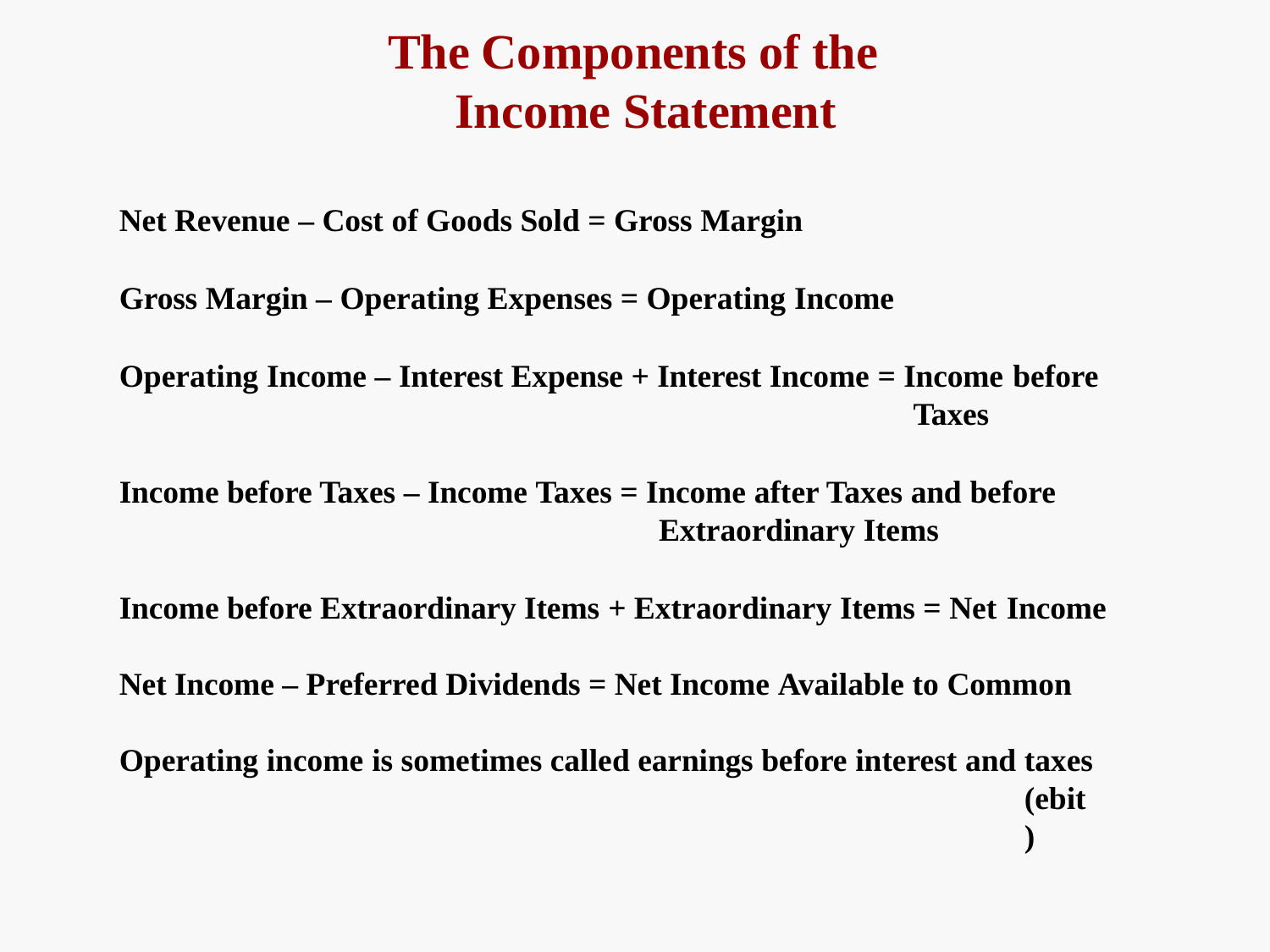

# The Components of the  Income Statement
Net Revenue – Cost of Goods Sold = Gross Margin

Gross Margin – Operating Expenses = Operating Income

Operating Income – Interest Expense + Interest Income = Income before
Taxes

Income before Taxes – Income Taxes = Income after Taxes and before
Extraordinary Items

Income before Extraordinary Items + Extraordinary Items = Net Income
Net Income – Preferred Dividends = Net Income Available to Common  Operating income is sometimes called earnings before interest and taxes
(ebit)